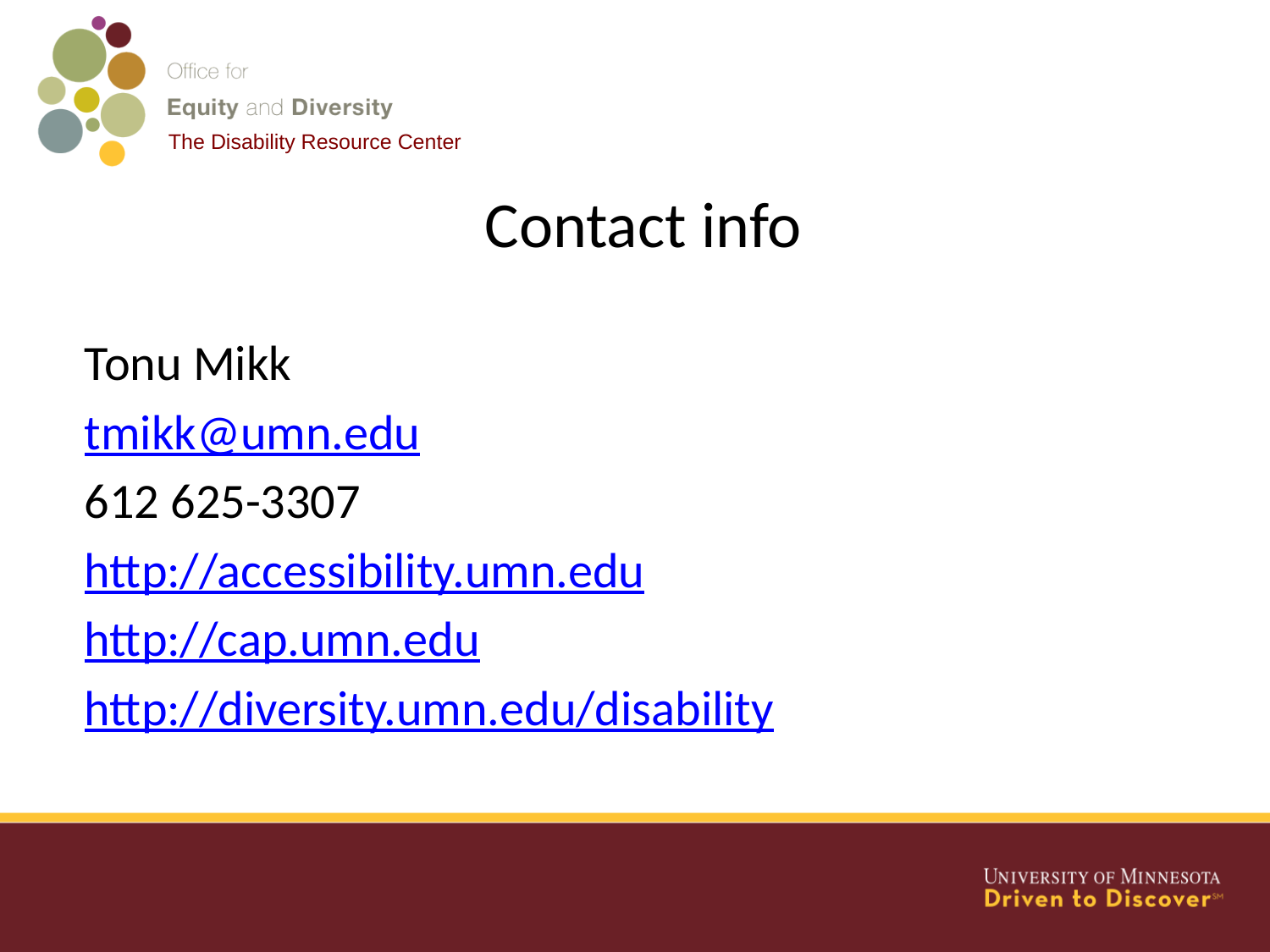

The Disability Resource Center

# Contact info
Tonu Mikk
tmikk@umn.edu
612 625-3307
http://accessibility.umn.edu
http://cap.umn.edu
http://diversity.umn.edu/disability